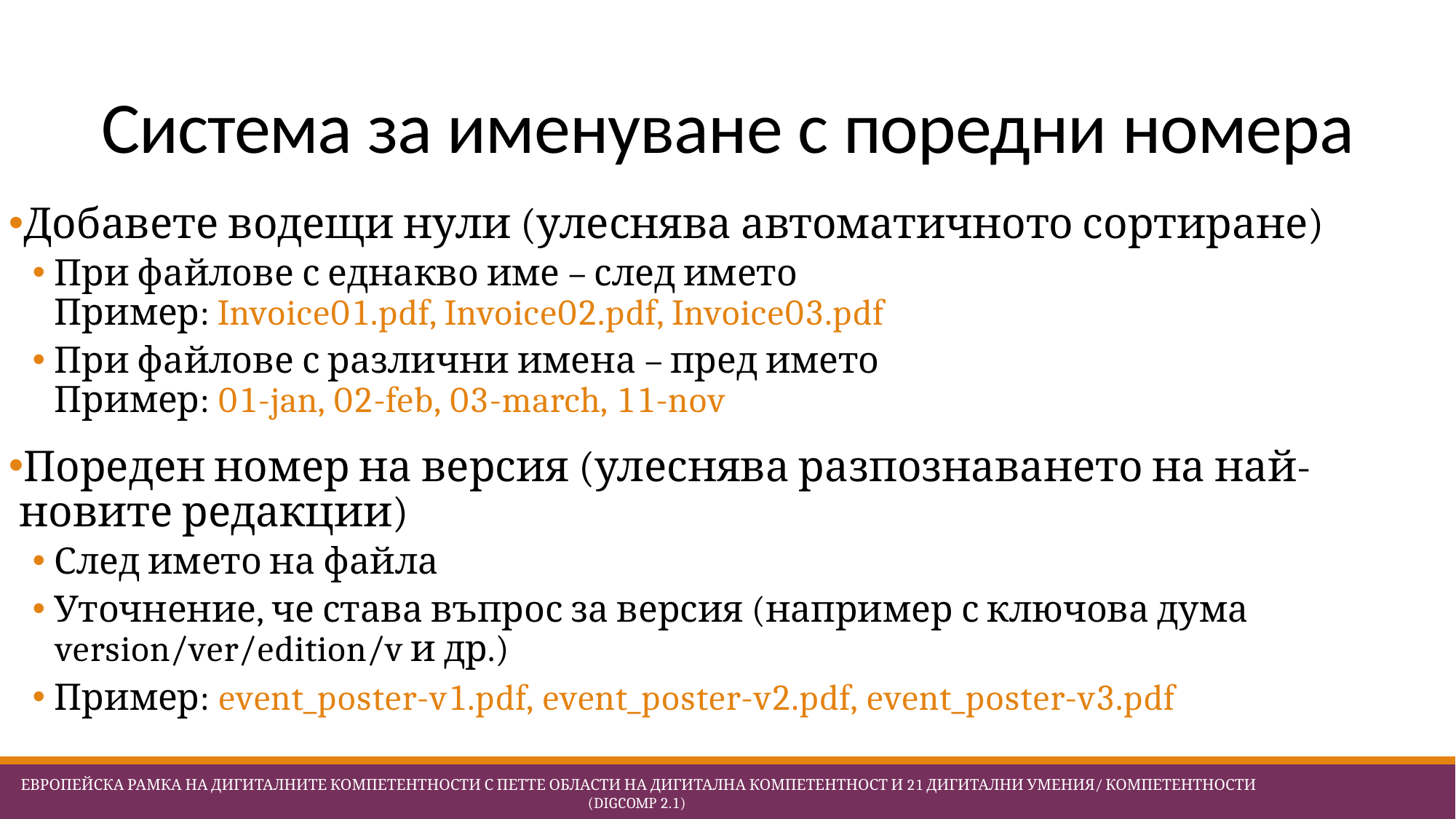

# Система за именуване с поредни номера
Добавете водещи нули (улеснява автоматичното сортиране)
При файлове с еднакво име – след името
Пример: Invoice01.pdf, Invoice02.pdf, Invoice03.pdf
При файлове с различни имена – пред името
Пример: 01-jan, 02-feb, 03-march, 11-nov
Пореден номер на версия (улеснява разпознаването на най-новите редакции)
След името на файла
Уточнение, че става въпрос за версия (например с ключова дума version/ver/edition/v и др.)
Пример: event_poster-v1.pdf, event_poster-v2.pdf, event_poster-v3.pdf

 Европейска Рамка на дигиталните компетентности с петте области на дигитална компетентност и 21 дигитални умения/ компетентности (DigComp 2.1)